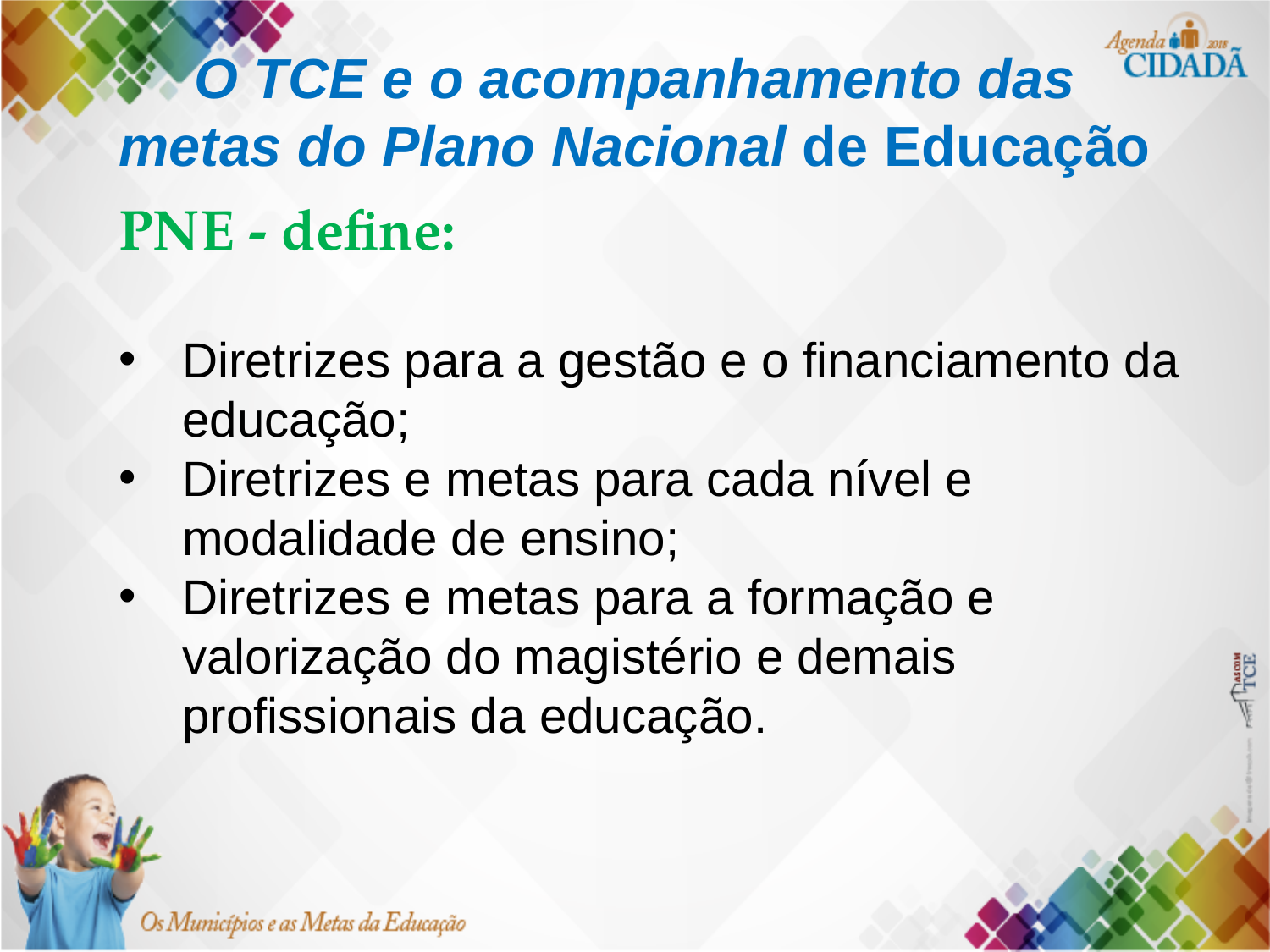

# O TCE e o acompanhamento das metas do Plano Nacional de Educação
PNE - define:

Diretrizes para a gestão e o financiamento da educação;
Diretrizes e metas para cada nível e modalidade de ensino;
Diretrizes e metas para a formação e valorização do magistério e demais profissionais da educação.